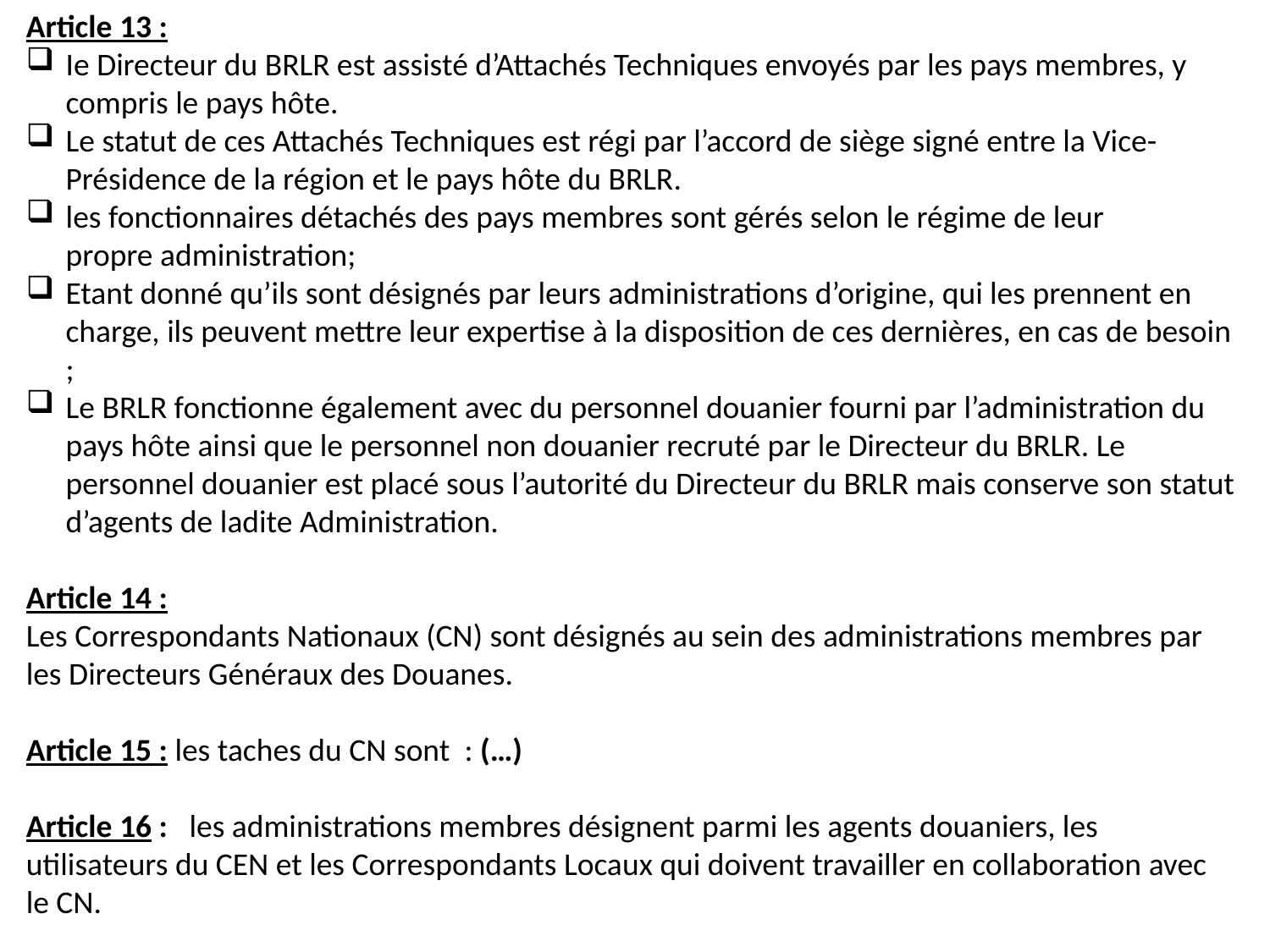

Article 13 :
Ie Directeur du BRLR est assisté d’Attachés Techniques envoyés par les pays membres, y compris le pays hôte.
Le statut de ces Attachés Techniques est régi par l’accord de siège signé entre la Vice-Présidence de la région et le pays hôte du BRLR.
les fonctionnaires détachés des pays membres sont gérés selon le régime de leur propre administration;
Etant donné qu’ils sont désignés par leurs administrations d’origine, qui les prennent en charge, ils peuvent mettre leur expertise à la disposition de ces dernières, en cas de besoin ;
Le BRLR fonctionne également avec du personnel douanier fourni par l’administration du pays hôte ainsi que le personnel non douanier recruté par le Directeur du BRLR. Le personnel douanier est placé sous l’autorité du Directeur du BRLR mais conserve son statut d’agents de ladite Administration.

Article 14 :
Les Correspondants Nationaux (CN) sont désignés au sein des administrations membres par les Directeurs Généraux des Douanes.

Article 15 : les taches du CN sont  : (…)

Article 16 :   les administrations membres désignent parmi les agents douaniers, les utilisateurs du CEN et les Correspondants Locaux qui doivent travailler en collaboration avec le CN.